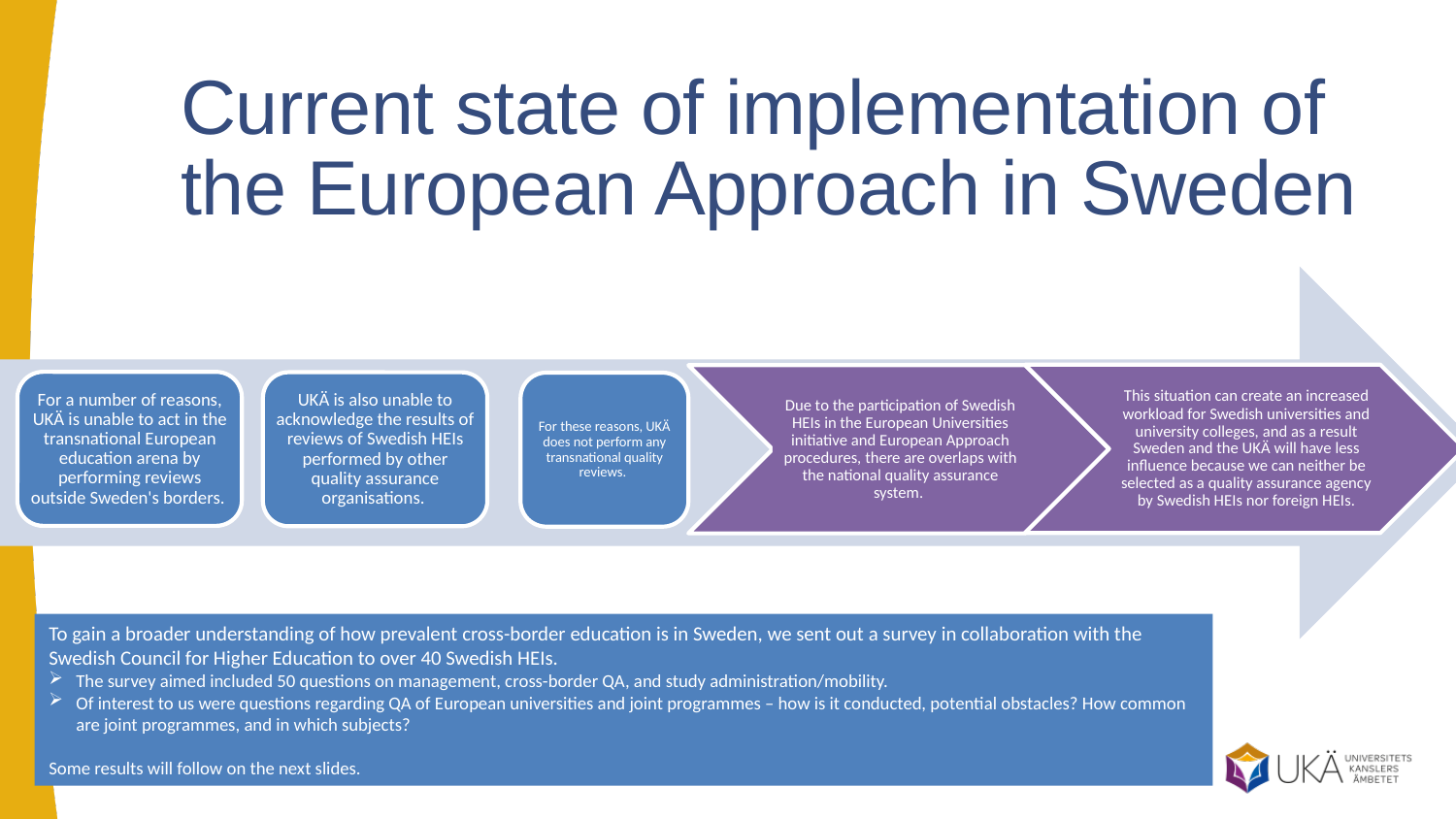

Current state of implementation of the European Approach in Sweden

This situation can create an increased workload for Swedish universities and university colleges, and as a result Sweden and the UKÄ will have less influence because we can neither be selected as a quality assurance agency by Swedish HEIs nor foreign HEIs.

Due to the participation of Swedish HEIs in the European Universities initiative and European Approach procedures, there are overlaps with the national quality assurance system.

For a number of reasons, UKÄ is unable to act in the transnational European education arena by performing reviews outside Sweden's borders.

UKÄ is also unable to acknowledge the results of reviews of Swedish HEIs performed by other quality assurance organisations.

For these reasons, UKÄ does not perform any transnational quality reviews.
To gain a broader understanding of how prevalent cross-border education is in Sweden, we sent out a survey in collaboration with the Swedish Council for Higher Education to over 40 Swedish HEIs.
The survey aimed included 50 questions on management, cross-border QA, and study administration/mobility.
Of interest to us were questions regarding QA of European universities and joint programmes – how is it conducted, potential obstacles? How common are joint programmes, and in which subjects?

Some results will follow on the next slides.